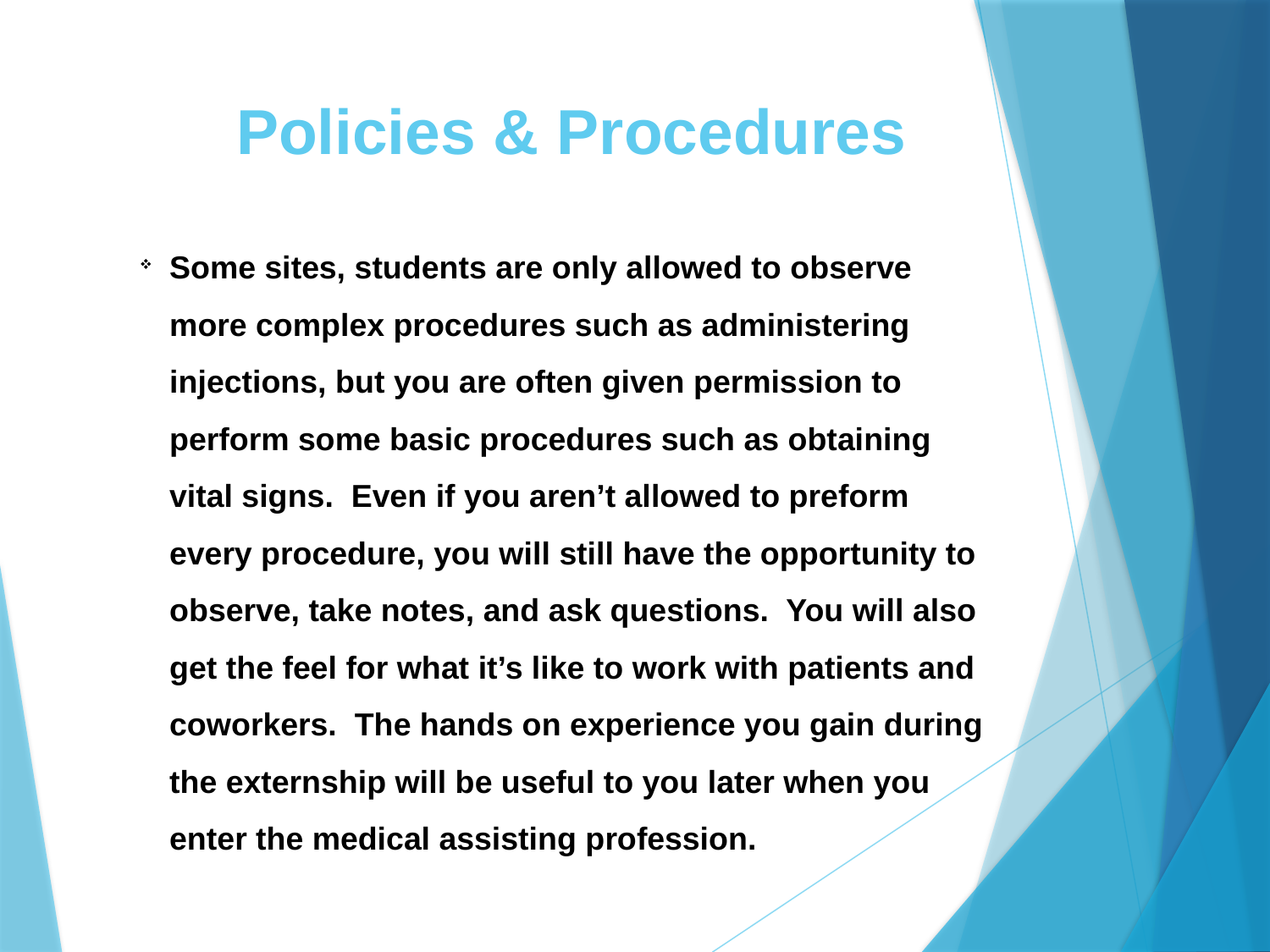

# Policies & Procedures
Some sites, students are only allowed to observe more complex procedures such as administering injections, but you are often given permission to perform some basic procedures such as obtaining vital signs.  Even if you aren’t allowed to preform every procedure, you will still have the opportunity to observe, take notes, and ask questions.  You will also get the feel for what it’s like to work with patients and coworkers.  The hands on experience you gain during the externship will be useful to you later when you enter the medical assisting profession.